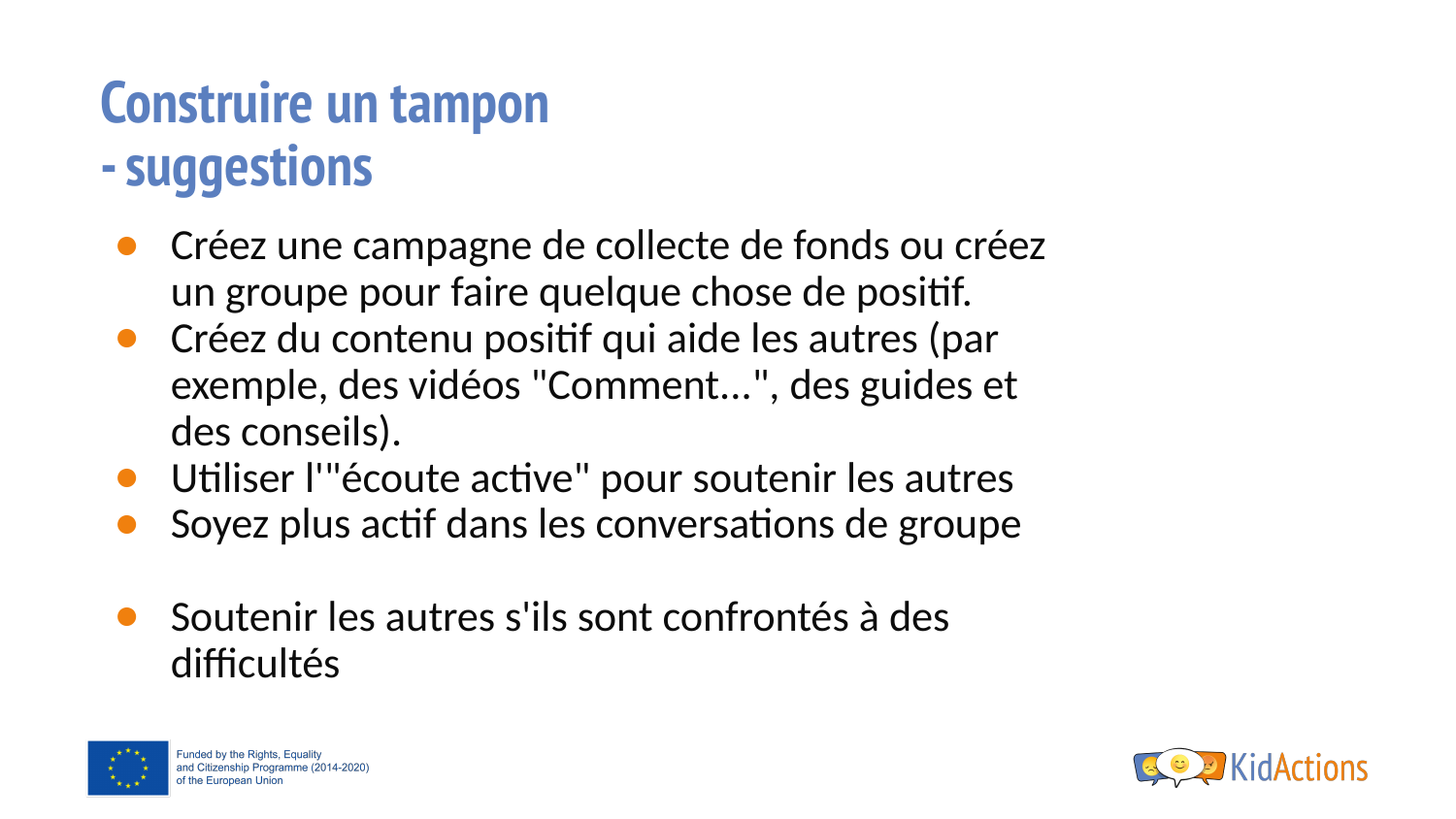

# Construire un tampon - suggestions
Créez une campagne de collecte de fonds ou créez un groupe pour faire quelque chose de positif.
Créez du contenu positif qui aide les autres (par exemple, des vidéos "Comment...", des guides et des conseils).
Utiliser l'"écoute active" pour soutenir les autres
Soyez plus actif dans les conversations de groupe

Soutenir les autres s'ils sont confrontés à des difficultés